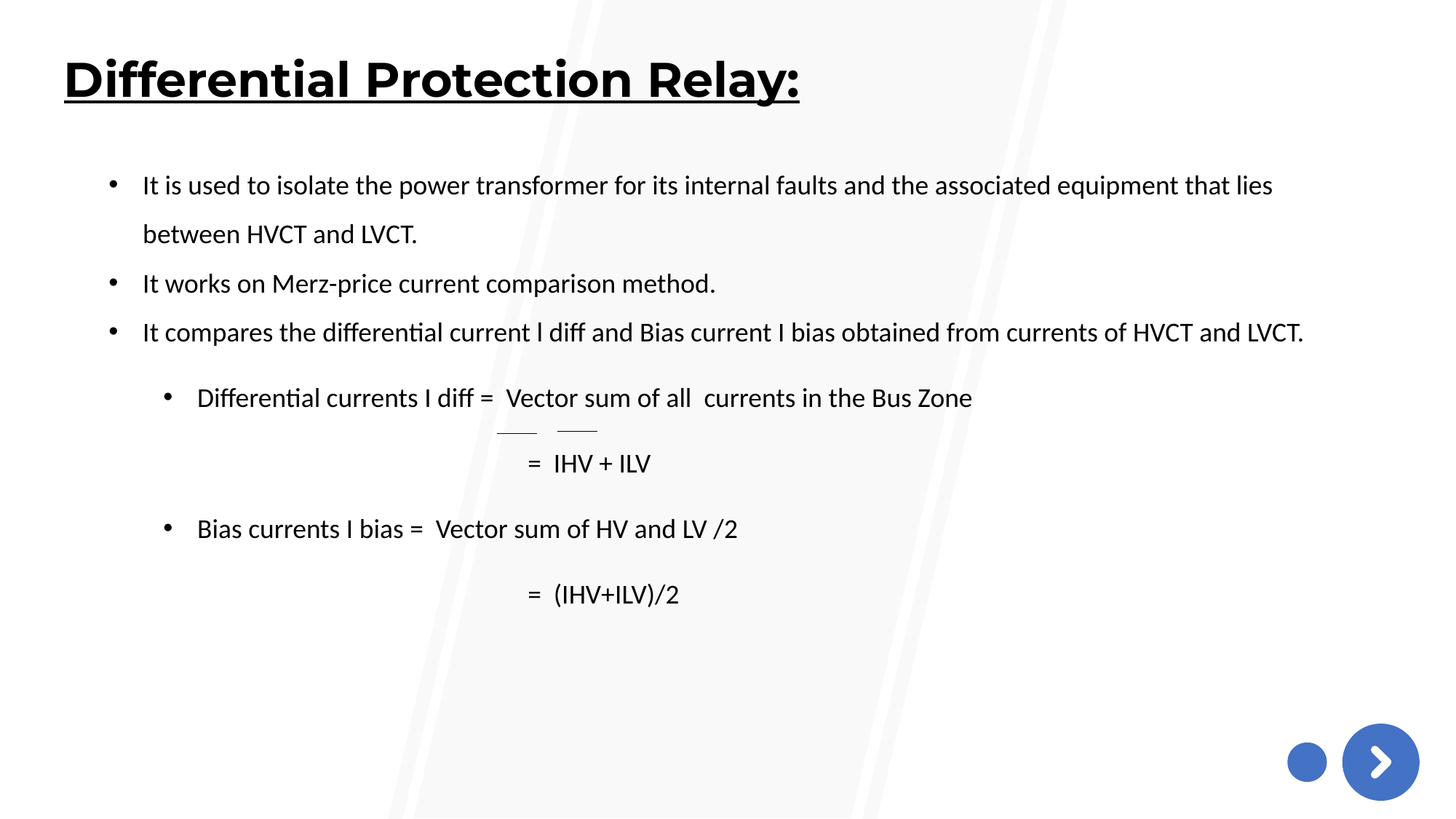

Differential Protection Relay:
It is used to isolate the power transformer for its internal faults and the associated equipment that lies between HVCT and LVCT.
It works on Merz-price current comparison method.
It compares the differential current l diff and Bias current I bias obtained from currents of HVCT and LVCT.
Differential currents I diff =  Vector sum of all  currents in the Bus Zone
			      =  IHV + ILV
Bias currents I bias =  Vector sum of HV and LV /2
			      =  (IHV+ILV)/2